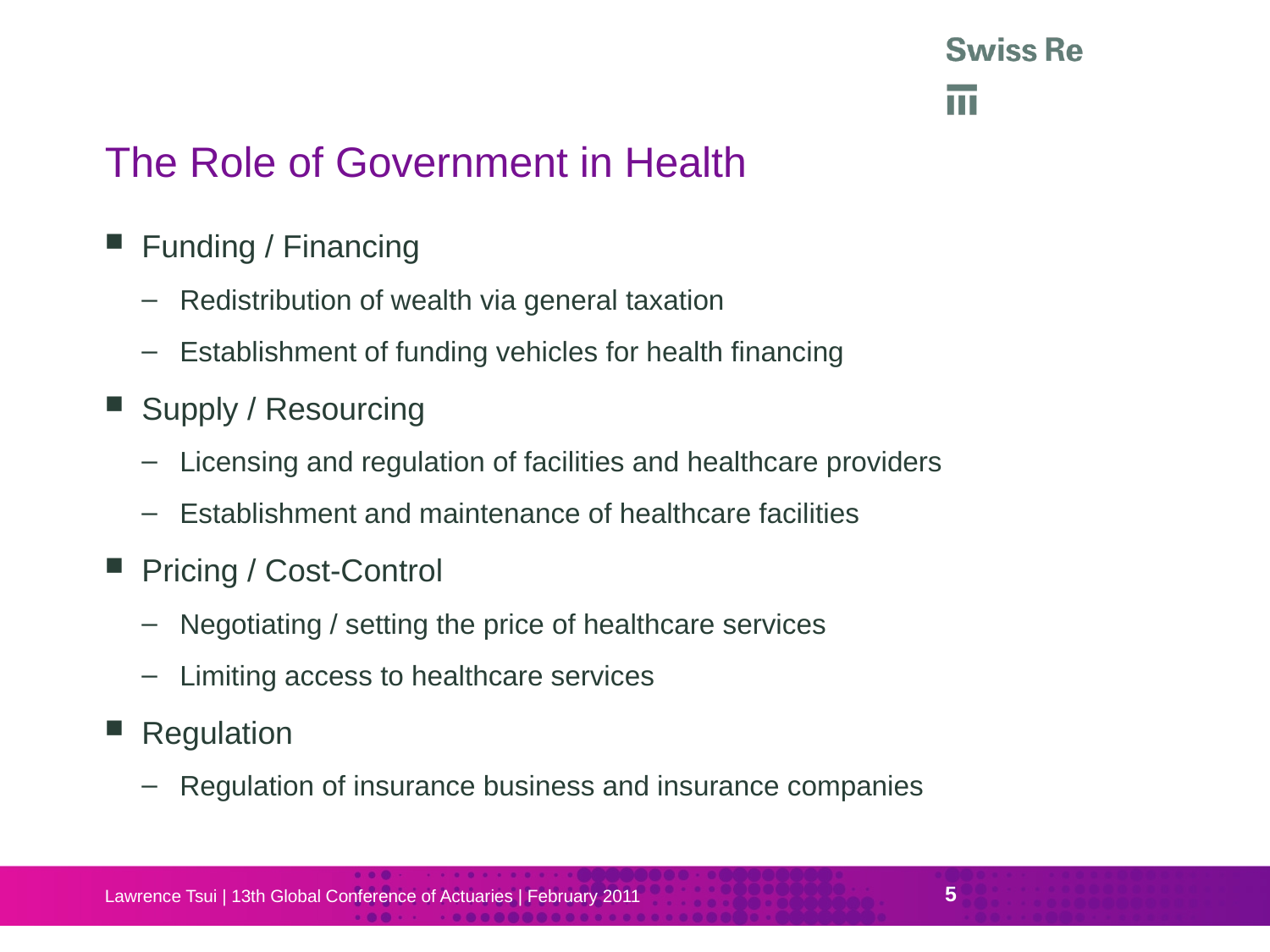

# The Role of Government in Health
Funding / Financing
Redistribution of wealth via general taxation
Establishment of funding vehicles for health financing
Supply / Resourcing
Licensing and regulation of facilities and healthcare providers
Establishment and maintenance of healthcare facilities
Pricing / Cost-Control
Negotiating / setting the price of healthcare services
Limiting access to healthcare services
Regulation
Regulation of insurance business and insurance companies
5